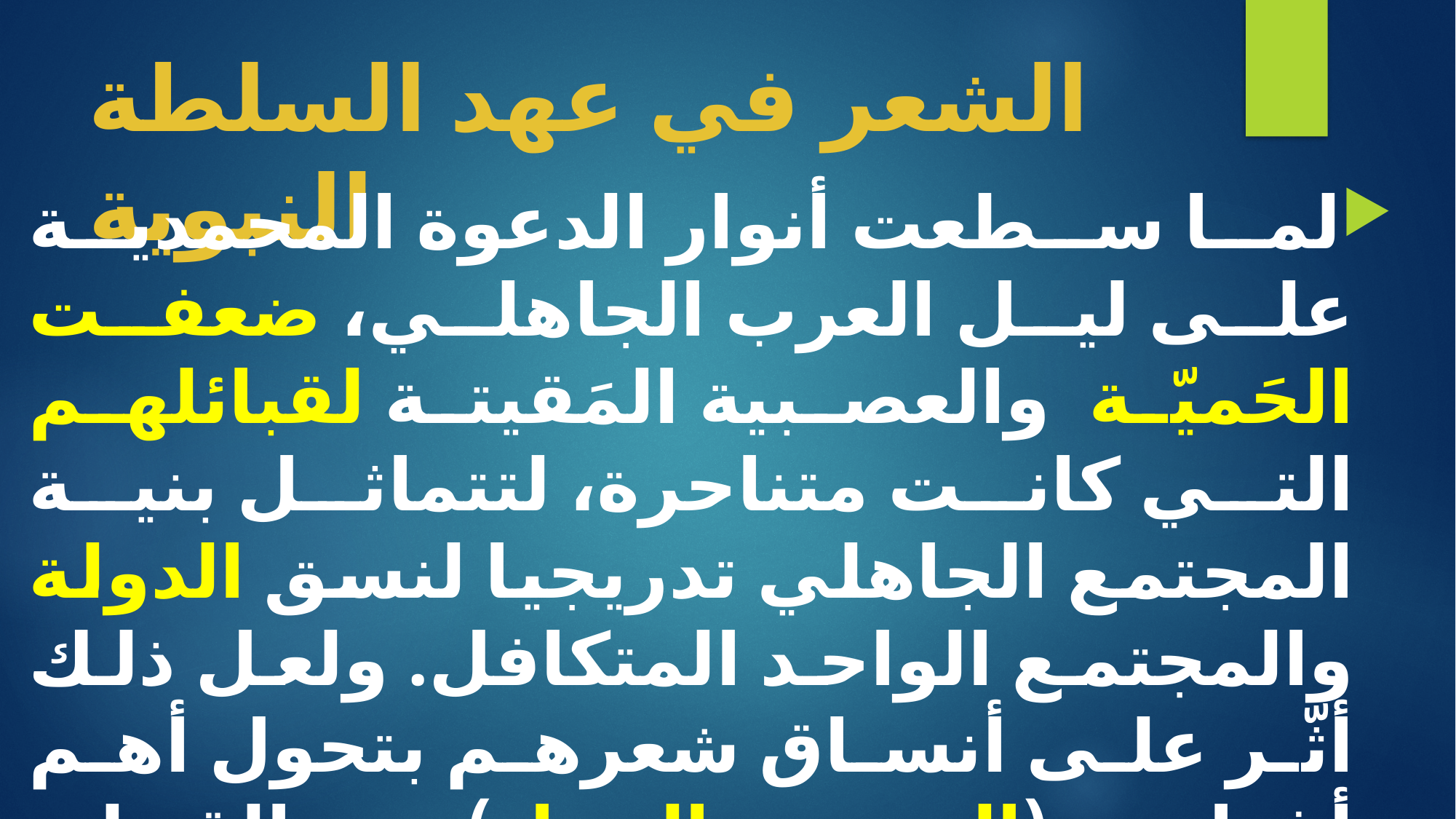

# الشعر في عهد السلطة النبوية
لما سطعت أنوار الدعوة المحمدية على ليل العرب الجاهلي، ضعفت الحَميّة  والعصبية المَقيتة لقبائلهم التي كانت متناحرة، لتتماثل بنية المجتمع الجاهلي تدريجيا لنسق الدولة والمجتمع الواحد المتكافل. ولعل ذلك أثّر على أنساق شعرهم بتحول أهم أغراضه (المديح والهجاء) من القبيلة إلى العقيدة، مع ظهور أغراض جديدة تنسجم مع التوجيه الإسلامي الجديد.